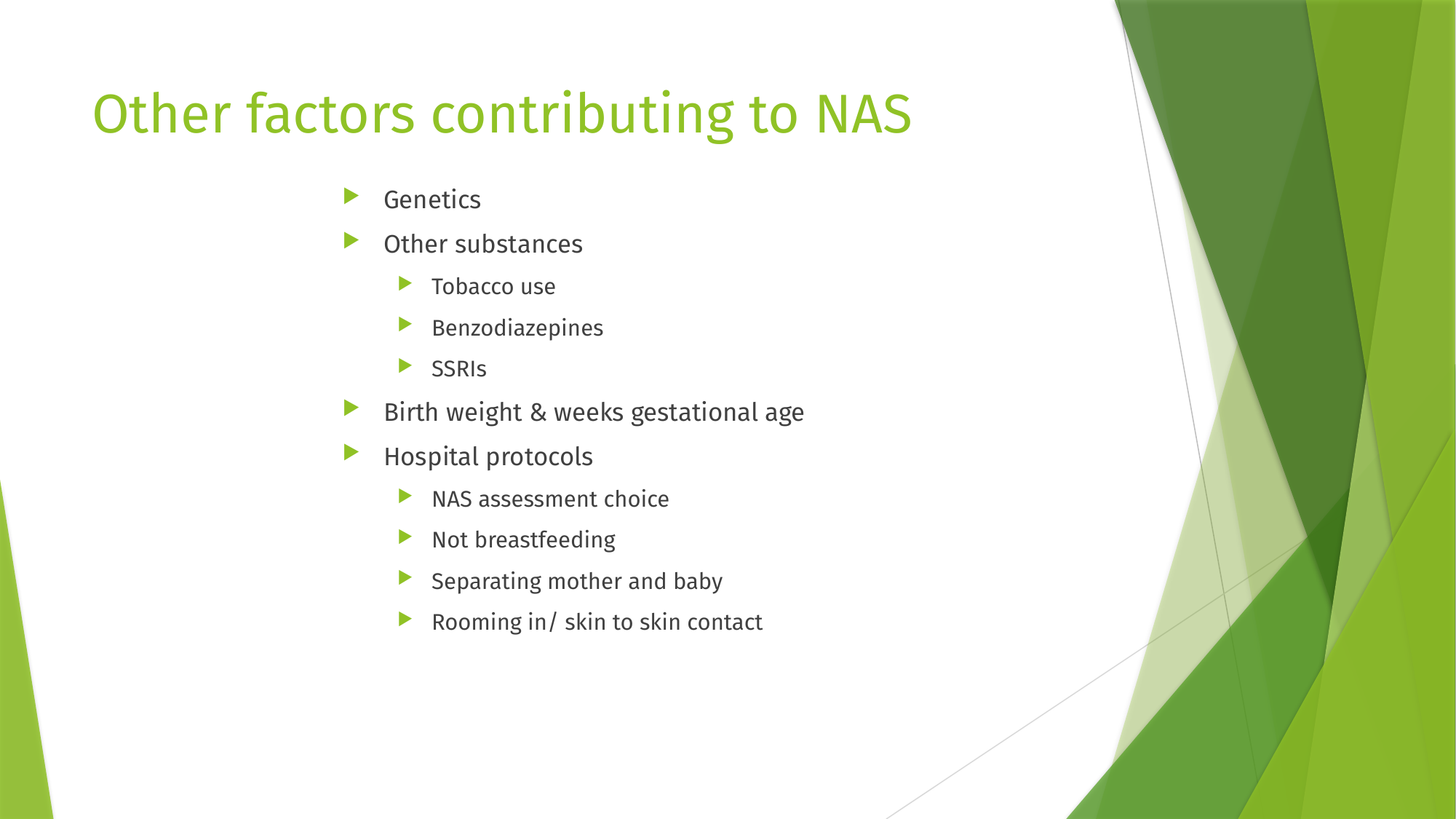

# Other factors contributing to NAS
Genetics
Other substances
Tobacco use
Benzodiazepines
SSRIs
Birth weight & weeks gestational age
Hospital protocols
NAS assessment choice
Not breastfeeding
Separating mother and baby
Rooming in/ skin to skin contact